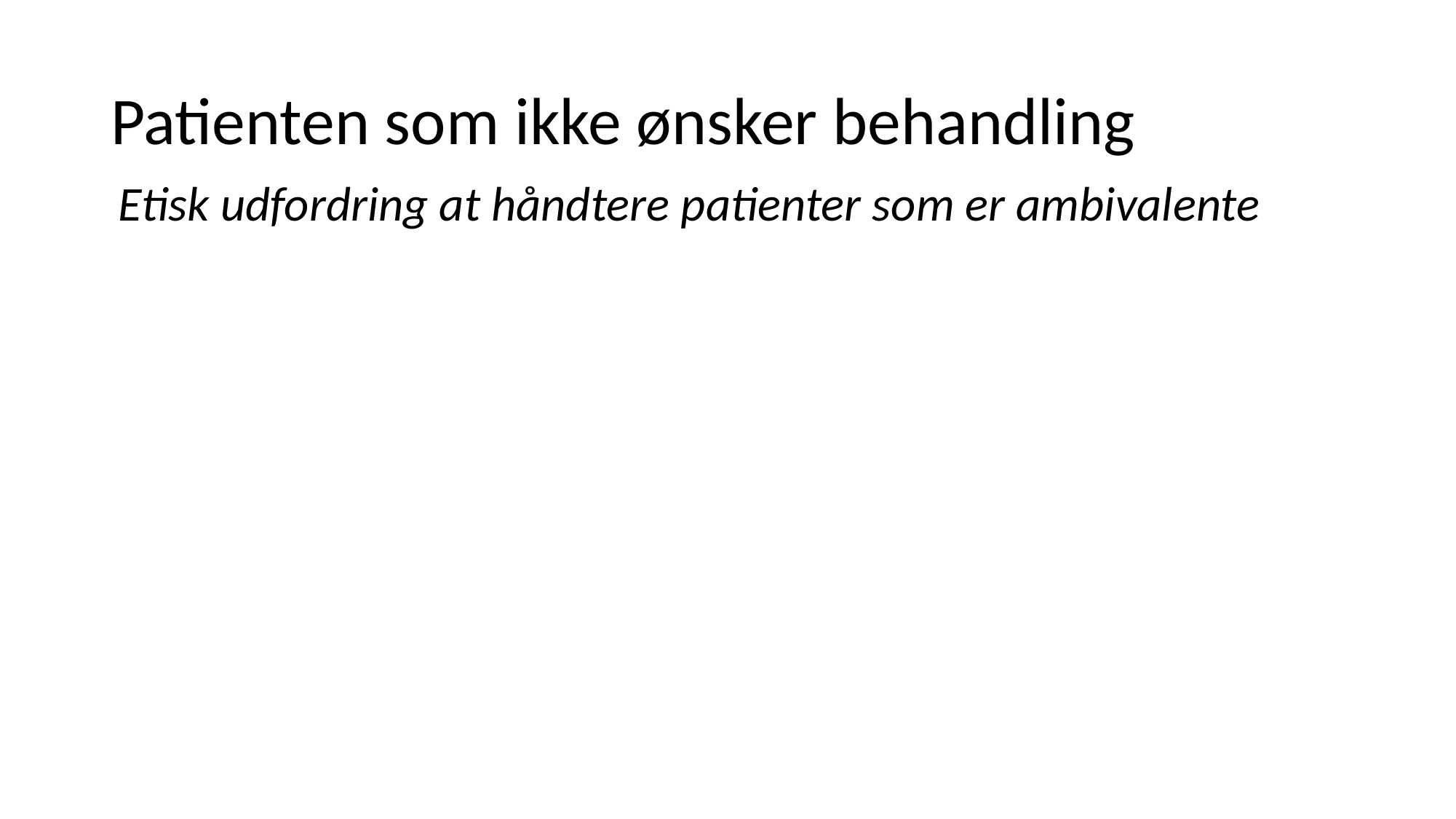

# Patienten som ikke ønsker behandling
Etisk udfordring at håndtere patienter som er ambivalente